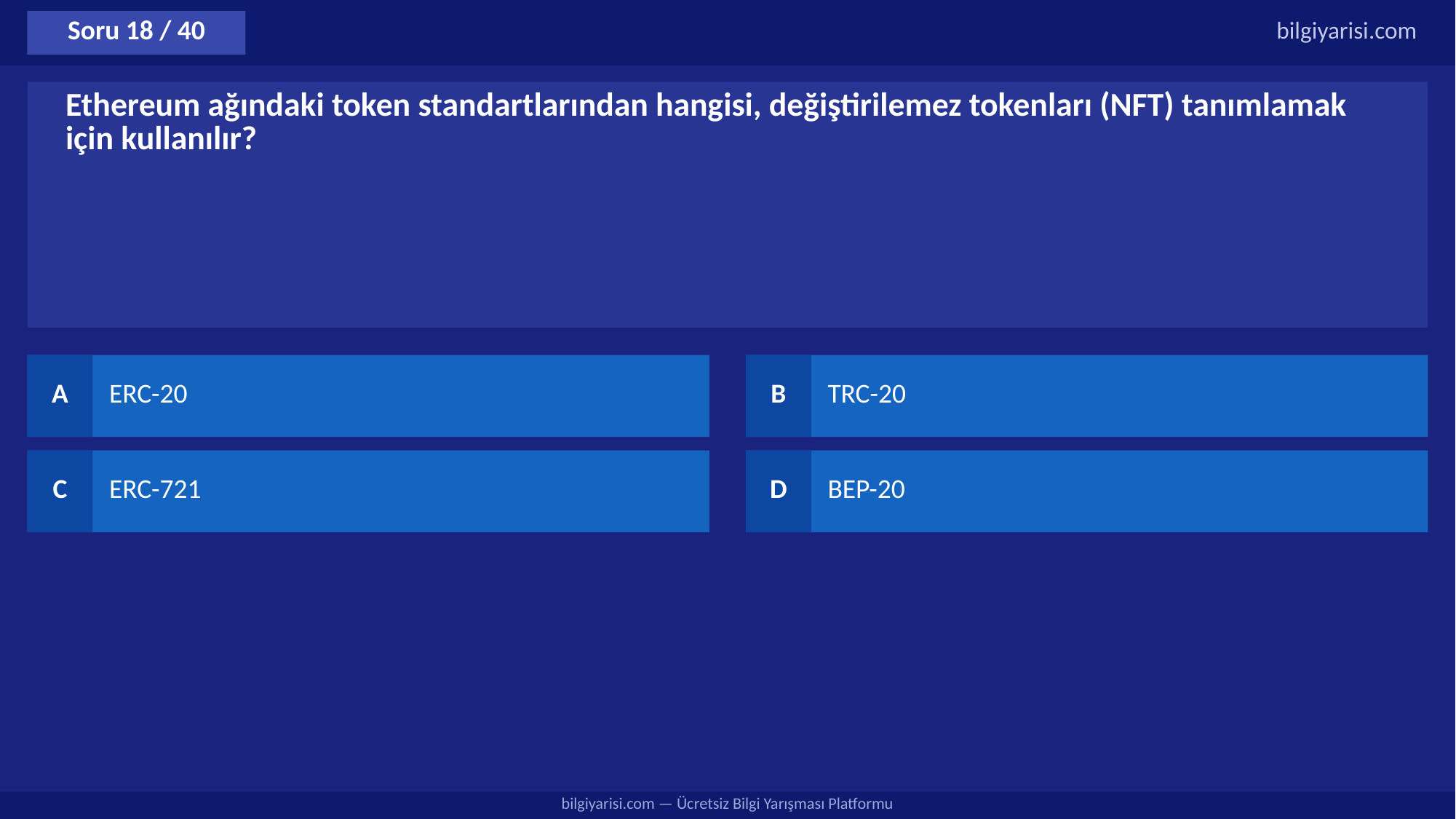

Soru 18 / 40
bilgiyarisi.com

Ethereum ağındaki token standartlarından hangisi, değiştirilemez tokenları (NFT) tanımlamak için kullanılır?

A
ERC-20

B
TRC-20

C
ERC-721

D
BEP-20
bilgiyarisi.com — Ücretsiz Bilgi Yarışması Platformu